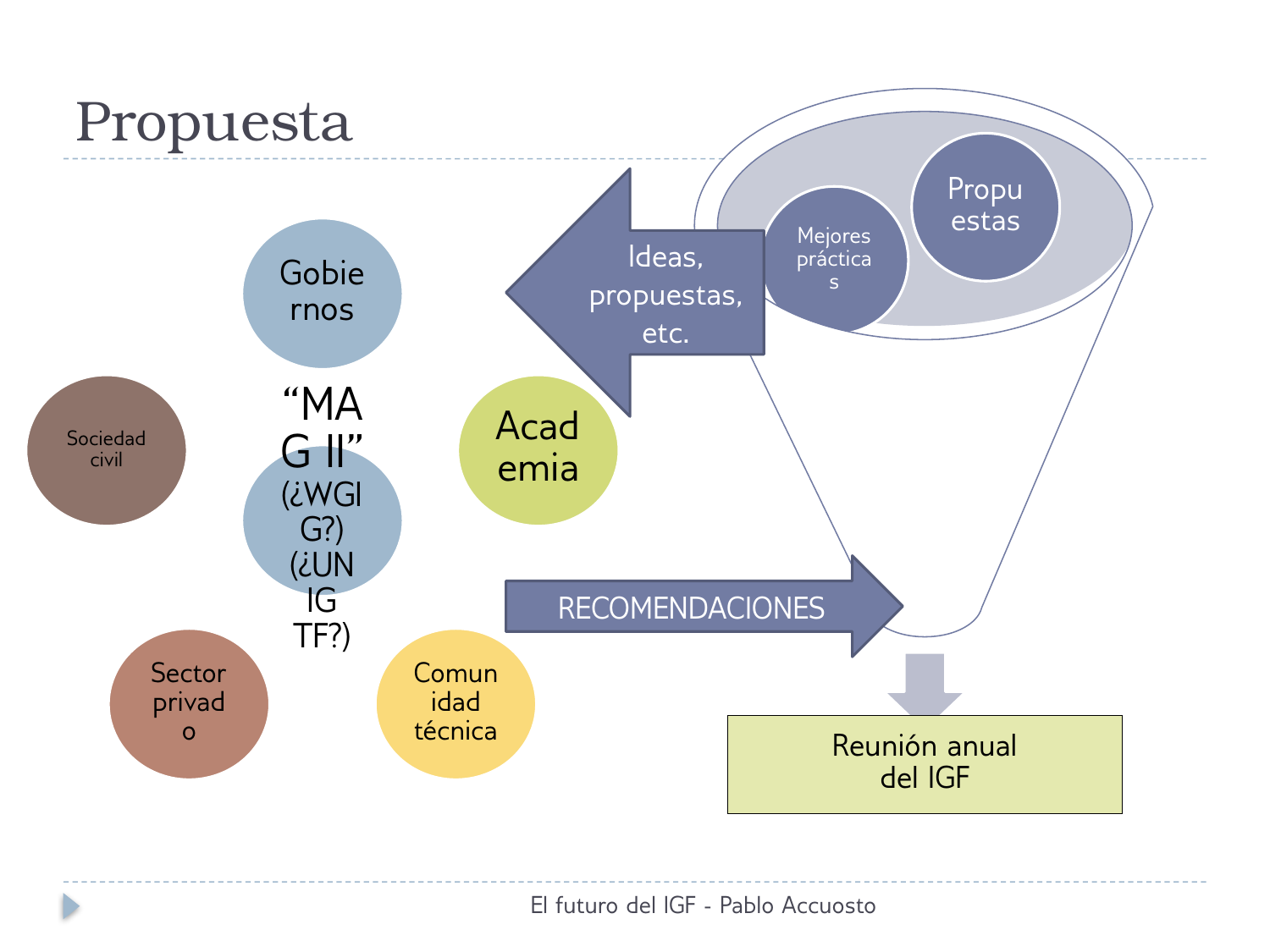

# Propuesta
Reunión anual
del IGF
Investigaciones
Propuestas
Mejores prácticas

Ideas, propuestas, etc.
“MAG II”
(¿WGIG?)
(¿UN IG TF?)
Gobiernos
Academia
Comunidad técnica
Sociedad civil
Sector privado
RECOMENDACIONES
El futuro del IGF - Pablo Accuosto